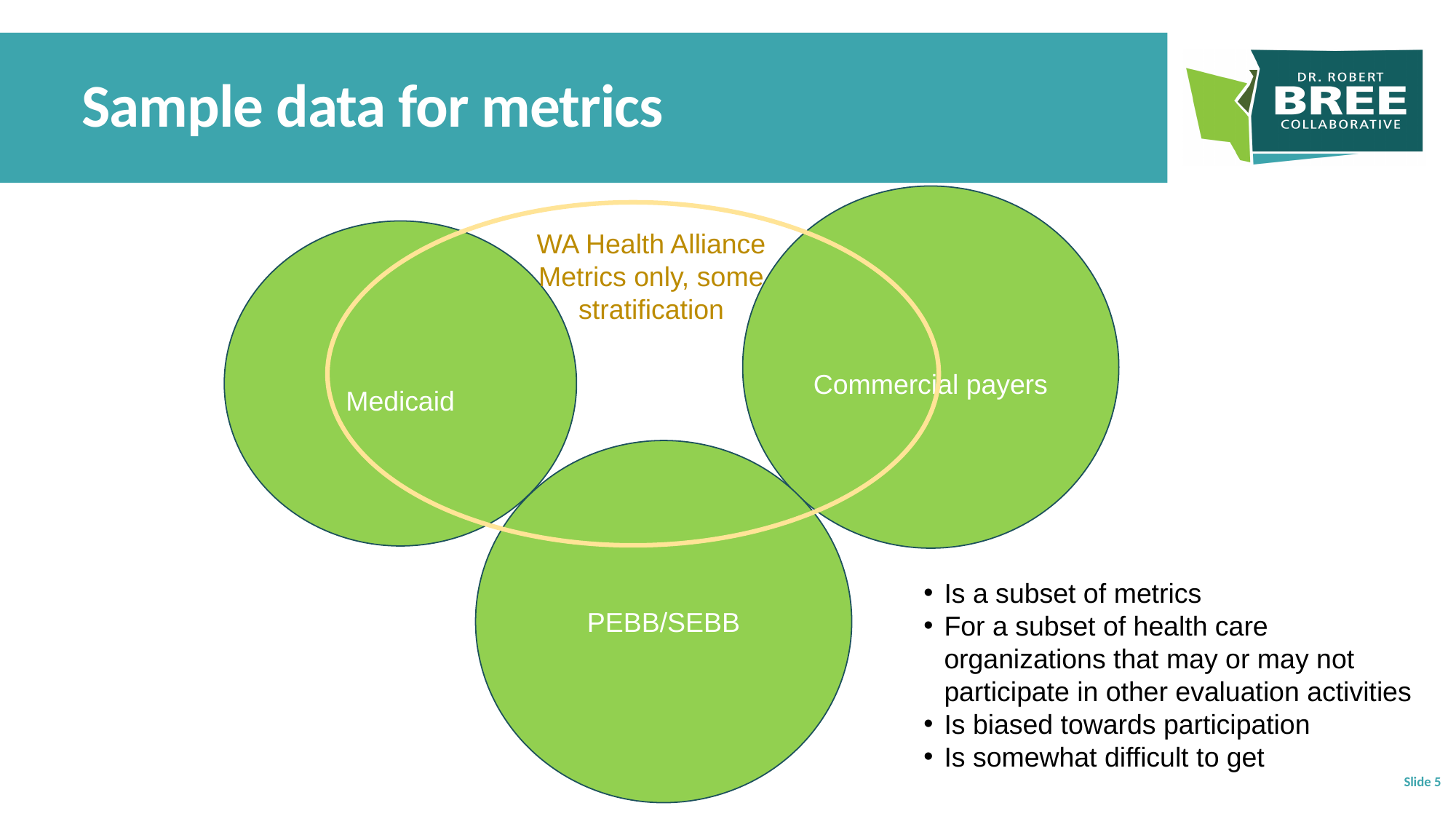

# Sample data for metrics

Commercial payers

Medicaid
WA Health Alliance
Metrics only, some stratification
PEBB/SEBB
Is a subset of metrics
For a subset of health care organizations that may or may not participate in other evaluation activities
Is biased towards participation
Is somewhat difficult to get

Slide 5